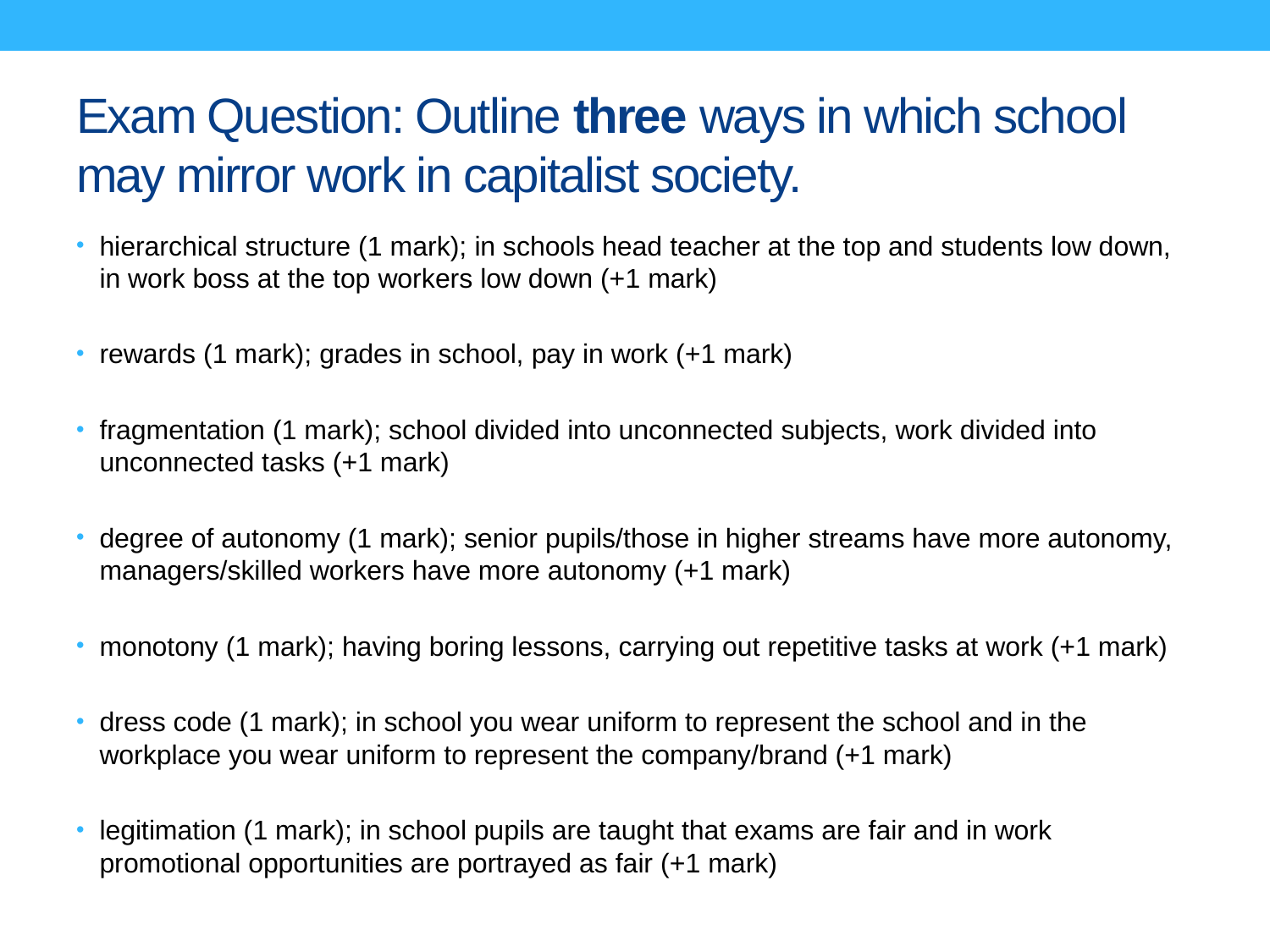

# Exam Question: Outline three ways in which school may mirror work in capitalist society.
hierarchical structure (1 mark); in schools head teacher at the top and students low down, in work boss at the top workers low down (+1 mark)

rewards (1 mark); grades in school, pay in work (+1 mark)

fragmentation (1 mark); school divided into unconnected subjects, work divided into unconnected tasks (+1 mark)

degree of autonomy (1 mark); senior pupils/those in higher streams have more autonomy, managers/skilled workers have more autonomy (+1 mark)

monotony (1 mark); having boring lessons, carrying out repetitive tasks at work (+1 mark)

dress code (1 mark); in school you wear uniform to represent the school and in the workplace you wear uniform to represent the company/brand (+1 mark)

legitimation (1 mark); in school pupils are taught that exams are fair and in work promotional opportunities are portrayed as fair (+1 mark)